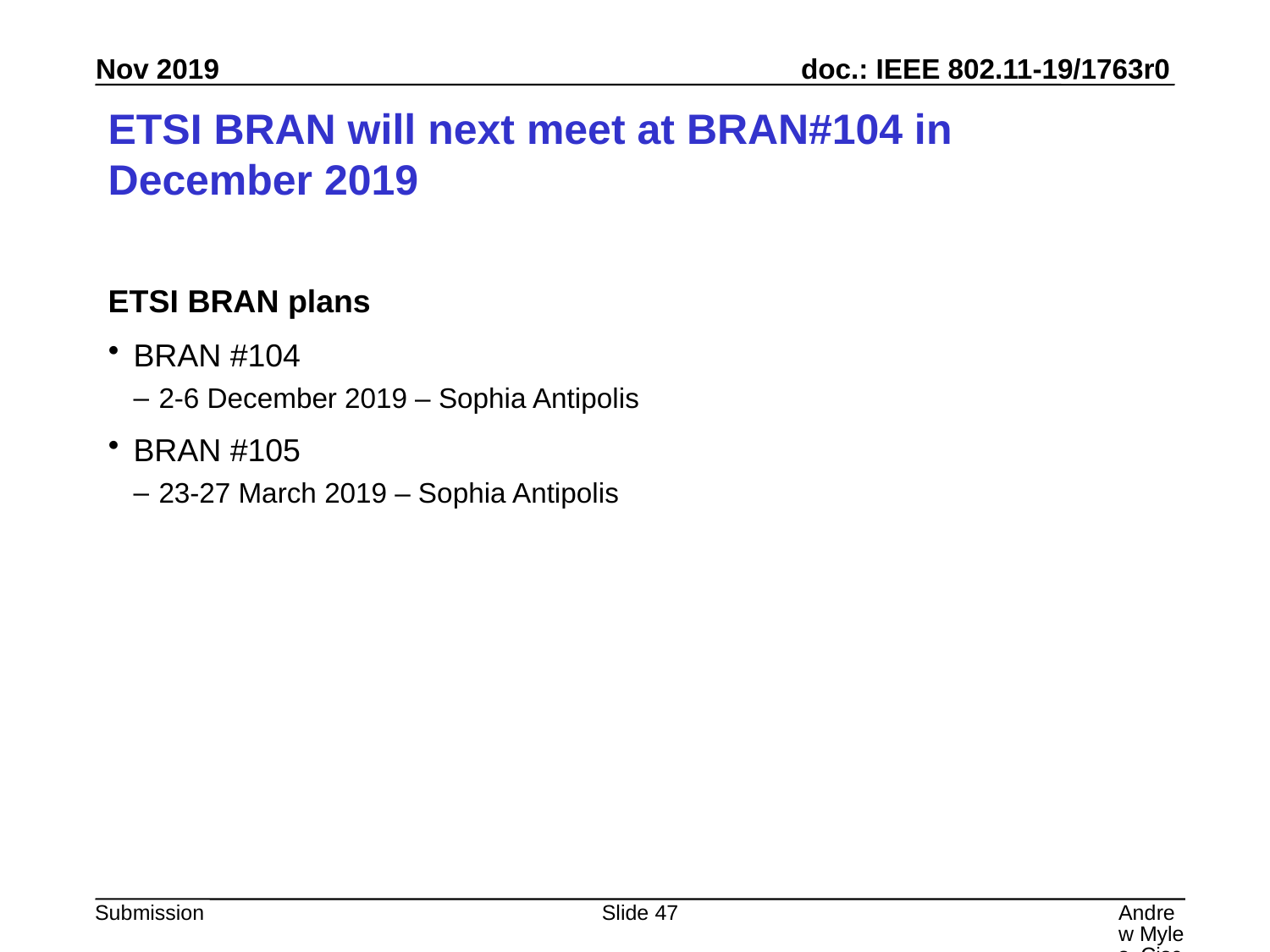

# ETSI BRAN will next meet at BRAN#104 in December 2019
ETSI BRAN plans
BRAN #104
2-6 December 2019 – Sophia Antipolis
BRAN #105
23-27 March 2019 – Sophia Antipolis

Slide 47
Andrew Myles, Cisco